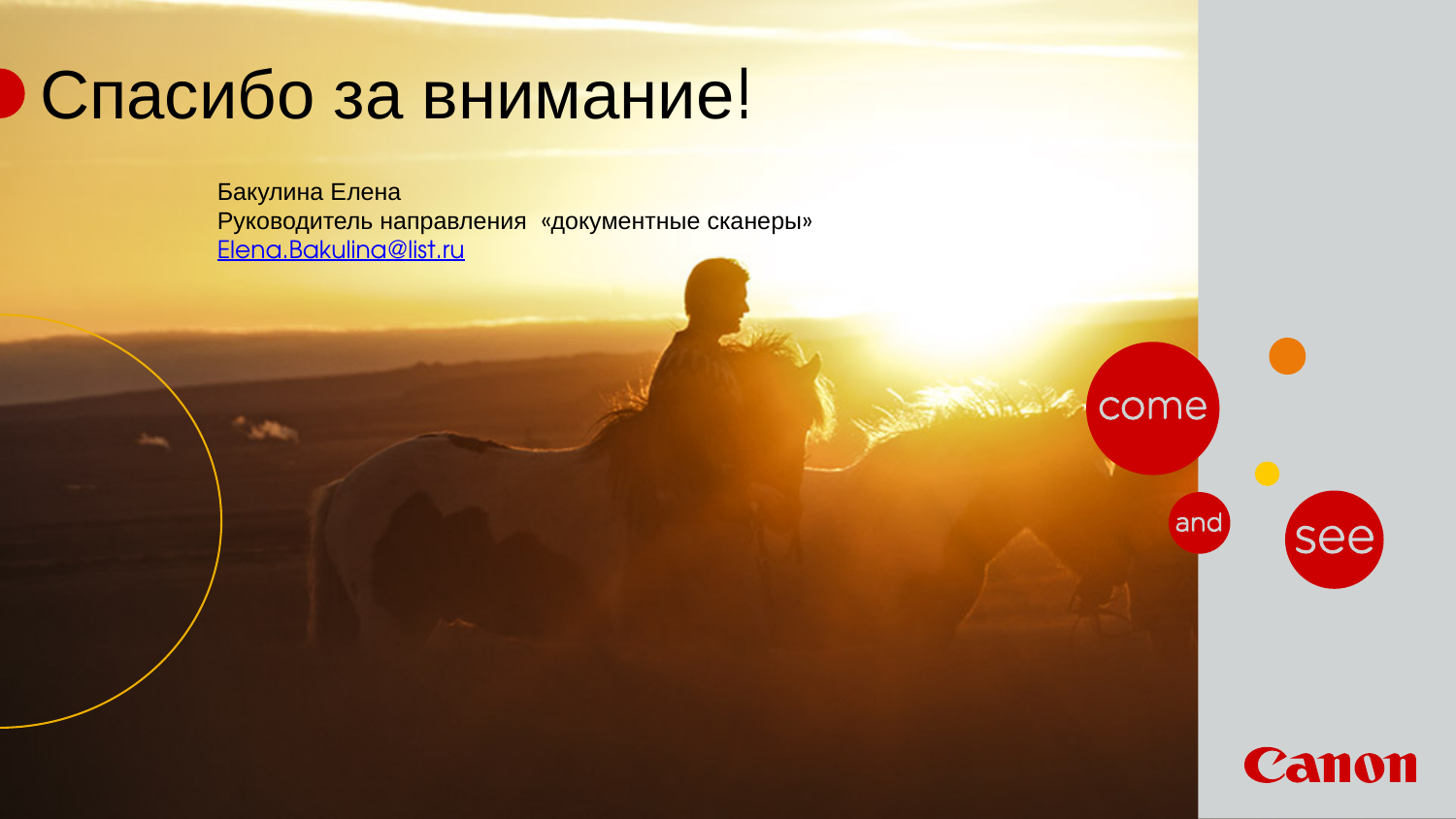

Спасибо за внимание!
Бакулина Елена
Руководитель направления  «документные сканеры»
Elena.Bakulina@list.ru